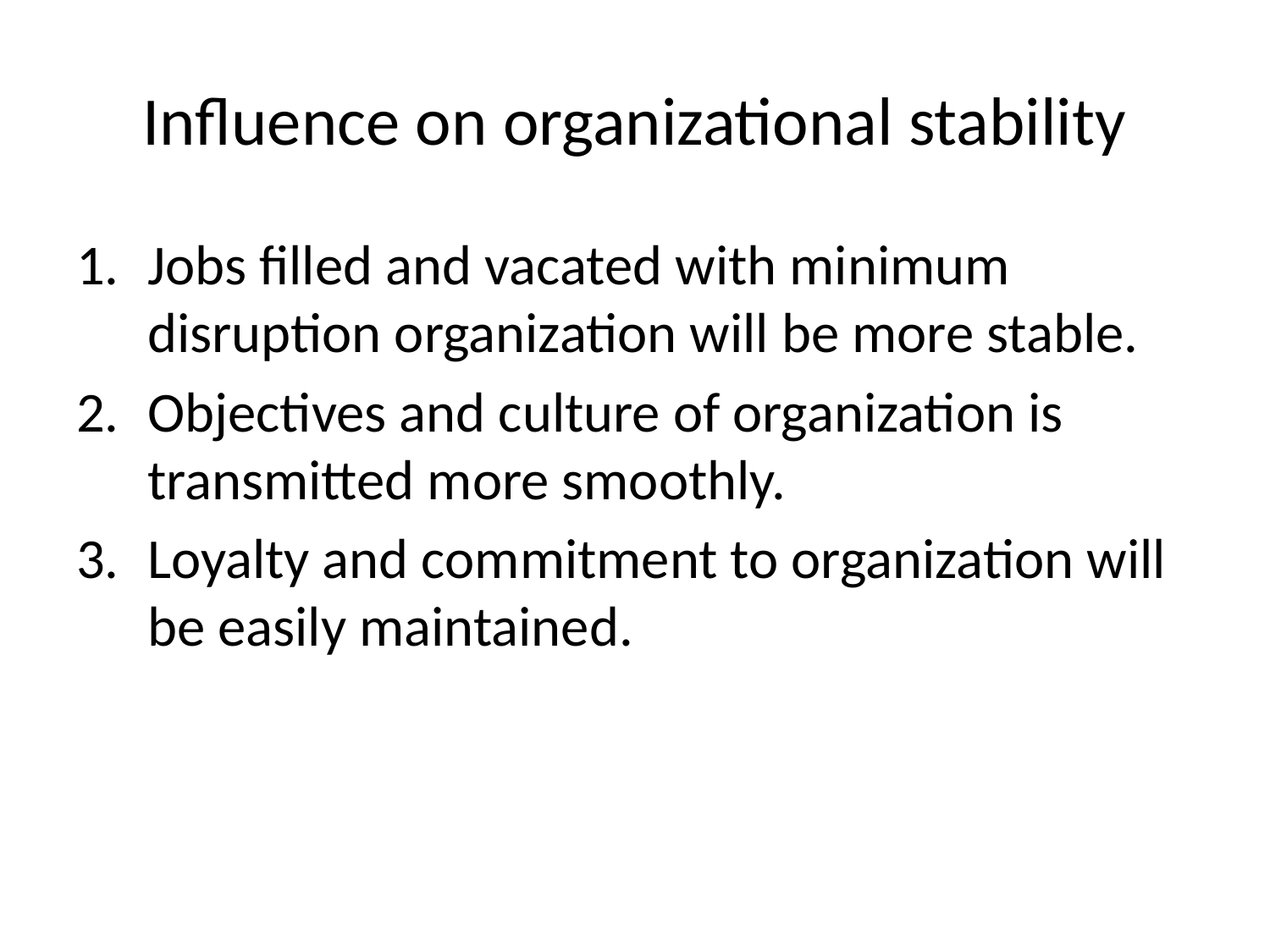

# Influence on organizational stability
Jobs filled and vacated with minimum disruption organization will be more stable.
Objectives and culture of organization is transmitted more smoothly.
Loyalty and commitment to organization will be easily maintained.